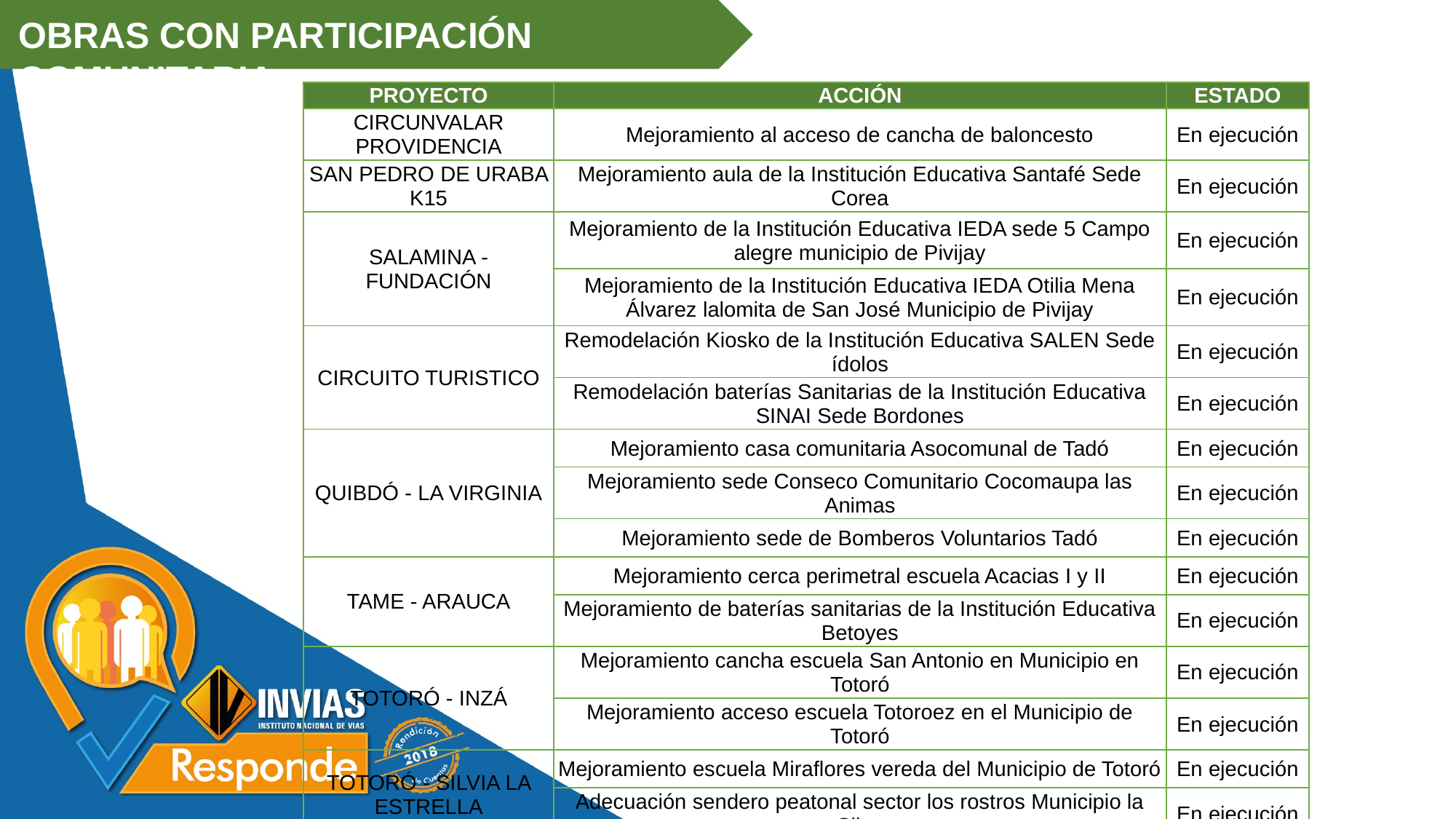

OBRAS CON PARTICIPACIÓN COMUNITARIA
CRECIMIENTO VERDE Y DERECHOS HUMANOS
| PROYECTO | ACCIÓN | ESTADO |
| --- | --- | --- |
| CIRCUNVALAR PROVIDENCIA | Mejoramiento al acceso de cancha de baloncesto | En ejecución |
| SAN PEDRO DE URABA K15 | Mejoramiento aula de la Institución Educativa Santafé Sede Corea | En ejecución |
| SALAMINA - FUNDACIÓN | Mejoramiento de la Institución Educativa IEDA sede 5 Campo alegre municipio de Pivijay | En ejecución |
|  | Mejoramiento de la Institución Educativa IEDA Otilia Mena Álvarez lalomita de San José Municipio de Pivijay | En ejecución |
| CIRCUITO TURISTICO | Remodelación Kiosko de la Institución Educativa SALEN Sede ídolos | En ejecución |
|  | Remodelación baterías Sanitarias de la Institución Educativa SINAI Sede Bordones | En ejecución |
| QUIBDÓ - LA VIRGINIA | Mejoramiento casa comunitaria Asocomunal de Tadó | En ejecución |
|  | Mejoramiento sede Conseco Comunitario Cocomaupa las Animas | En ejecución |
|  | Mejoramiento sede de Bomberos Voluntarios Tadó | En ejecución |
| TAME - ARAUCA | Mejoramiento cerca perimetral escuela Acacias I y II | En ejecución |
|  | Mejoramiento de baterías sanitarias de la Institución Educativa Betoyes | En ejecución |
| TOTORÓ - INZÁ | Mejoramiento cancha escuela San Antonio en Municipio en Totoró | En ejecución |
|  | Mejoramiento acceso escuela Totoroez en el Municipio de Totoró | En ejecución |
| TOTORÓ - SILVIA LA ESTRELLA | Mejoramiento escuela Miraflores vereda del Municipio de Totoró | En ejecución |
|  | Adecuación sendero peatonal sector los rostros Municipio la Silva | En ejecución |